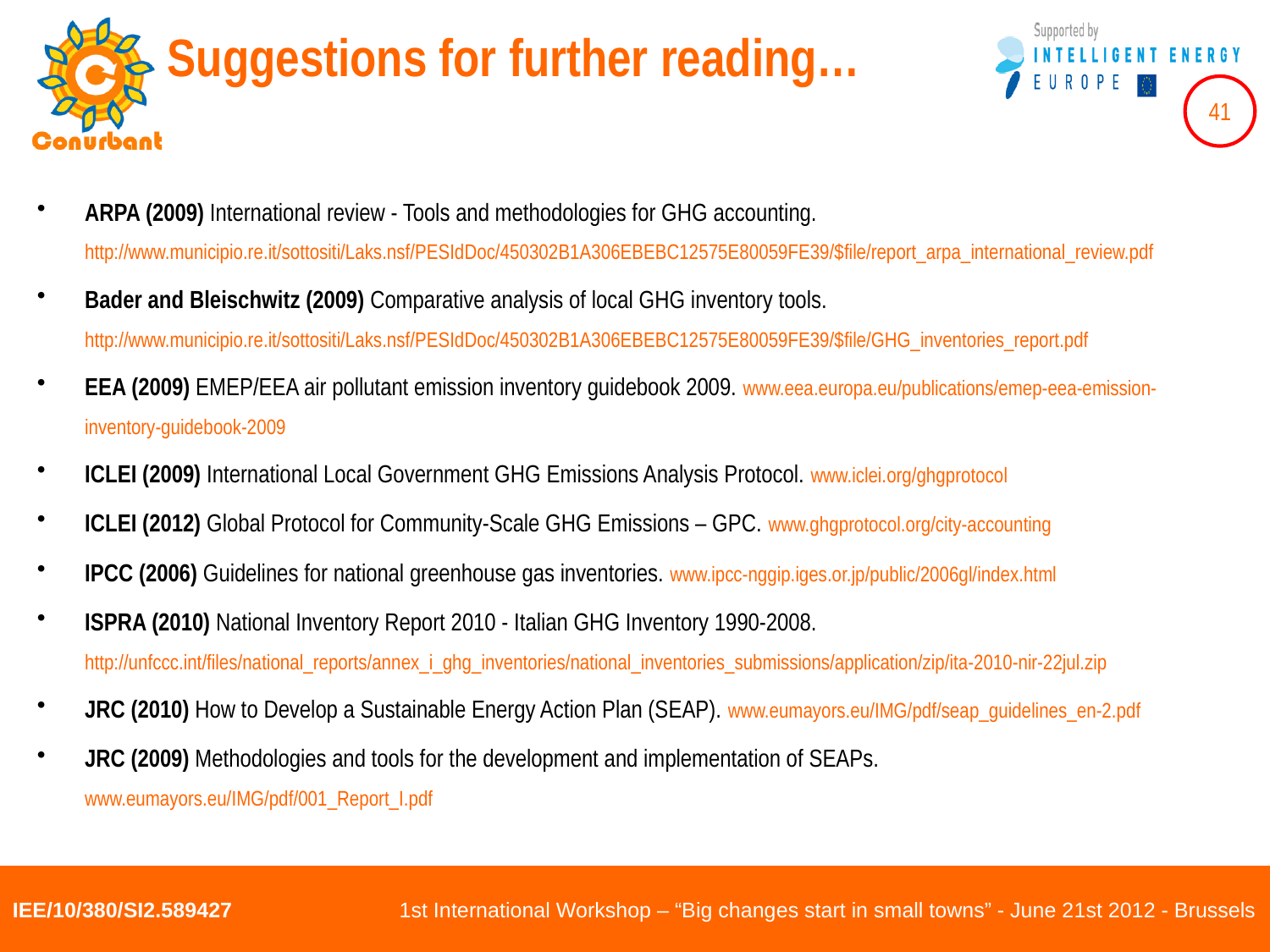

# Suggestions for further reading…
ARPA (2009) International review - Tools and methodologies for GHG accounting. http://www.municipio.re.it/sottositi/Laks.nsf/PESIdDoc/450302B1A306EBEBC12575E80059FE39/$file/report_arpa_international_review.pdf
Bader and Bleischwitz (2009) Comparative analysis of local GHG inventory tools. http://www.municipio.re.it/sottositi/Laks.nsf/PESIdDoc/450302B1A306EBEBC12575E80059FE39/$file/GHG_inventories_report.pdf
EEA (2009) EMEP/EEA air pollutant emission inventory guidebook 2009. www.eea.europa.eu/publications/emep-eea-emission-inventory-guidebook-2009
ICLEI (2009) International Local Government GHG Emissions Analysis Protocol. www.iclei.org/ghgprotocol
ICLEI (2012) Global Protocol for Community-Scale GHG Emissions – GPC. www.ghgprotocol.org/city-accounting
IPCC (2006) Guidelines for national greenhouse gas inventories. www.ipcc-nggip.iges.or.jp/public/2006gl/index.html
ISPRA (2010) National Inventory Report 2010 - Italian GHG Inventory 1990-2008. http://unfccc.int/files/national_reports/annex_i_ghg_inventories/national_inventories_submissions/application/zip/ita-2010-nir-22jul.zip
JRC (2010) How to Develop a Sustainable Energy Action Plan (SEAP). www.eumayors.eu/IMG/pdf/seap_guidelines_en-2.pdf
JRC (2009) Methodologies and tools for the development and implementation of SEAPs. www.eumayors.eu/IMG/pdf/001_Report_I.pdf